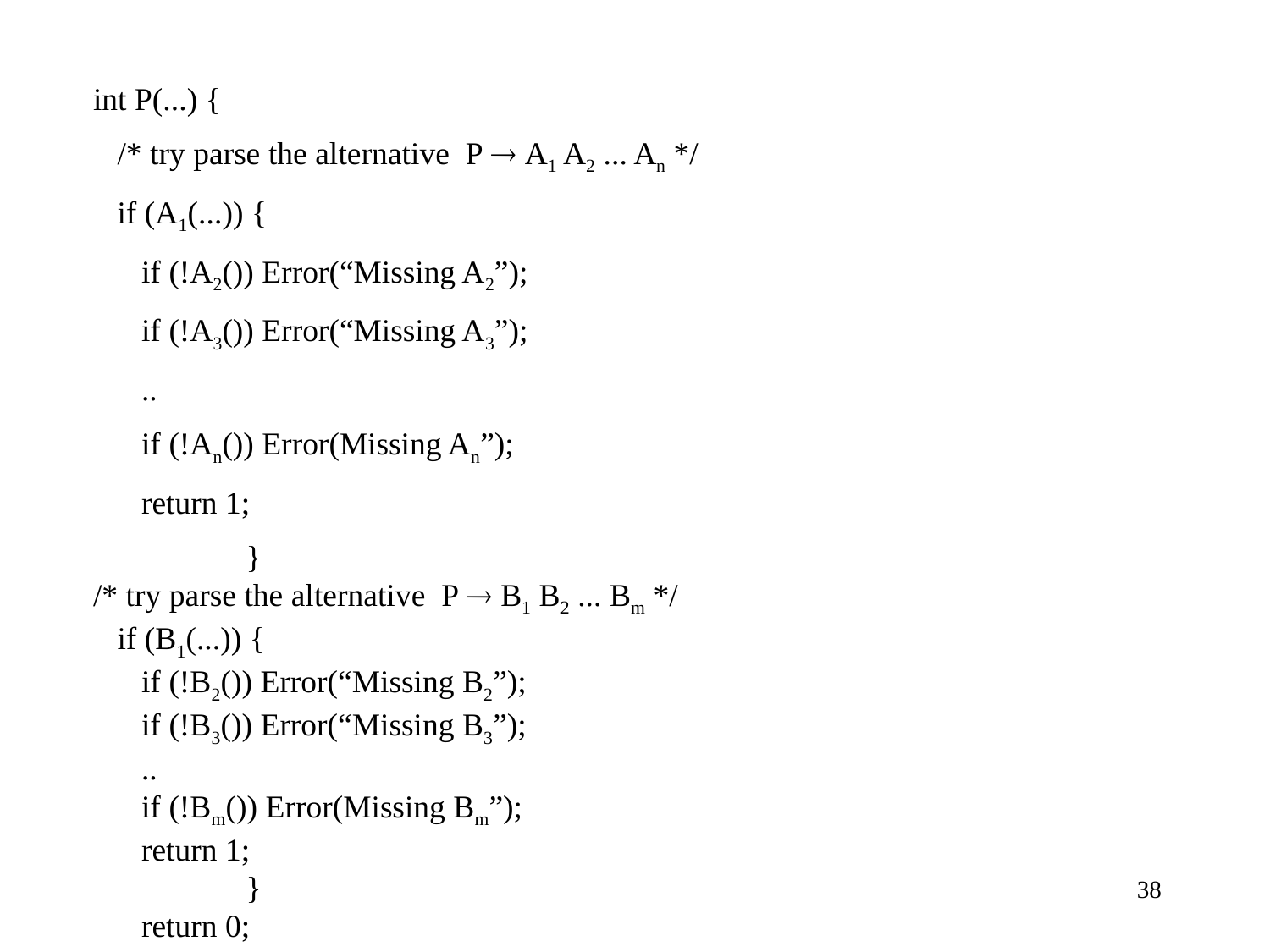

int P(...) {
   /* try parse the alternative  P → A1 A2 ... An */
   if (A1(...)) {
      if (!A2()) Error(“Missing A2”);
      if (!A3()) Error(“Missing A3”);
      ..
      if (!An()) Error(Missing An”);
      return 1;
                   }
/* try parse the alternative  P → B1 B2 ... Bm */
   if (B1(...)) {
      if (!B2()) Error(“Missing B2”);
      if (!B3()) Error(“Missing B3”);
      ..
      if (!Bm()) Error(Missing Bm”);
      return 1;
                   }
      return 0;

38